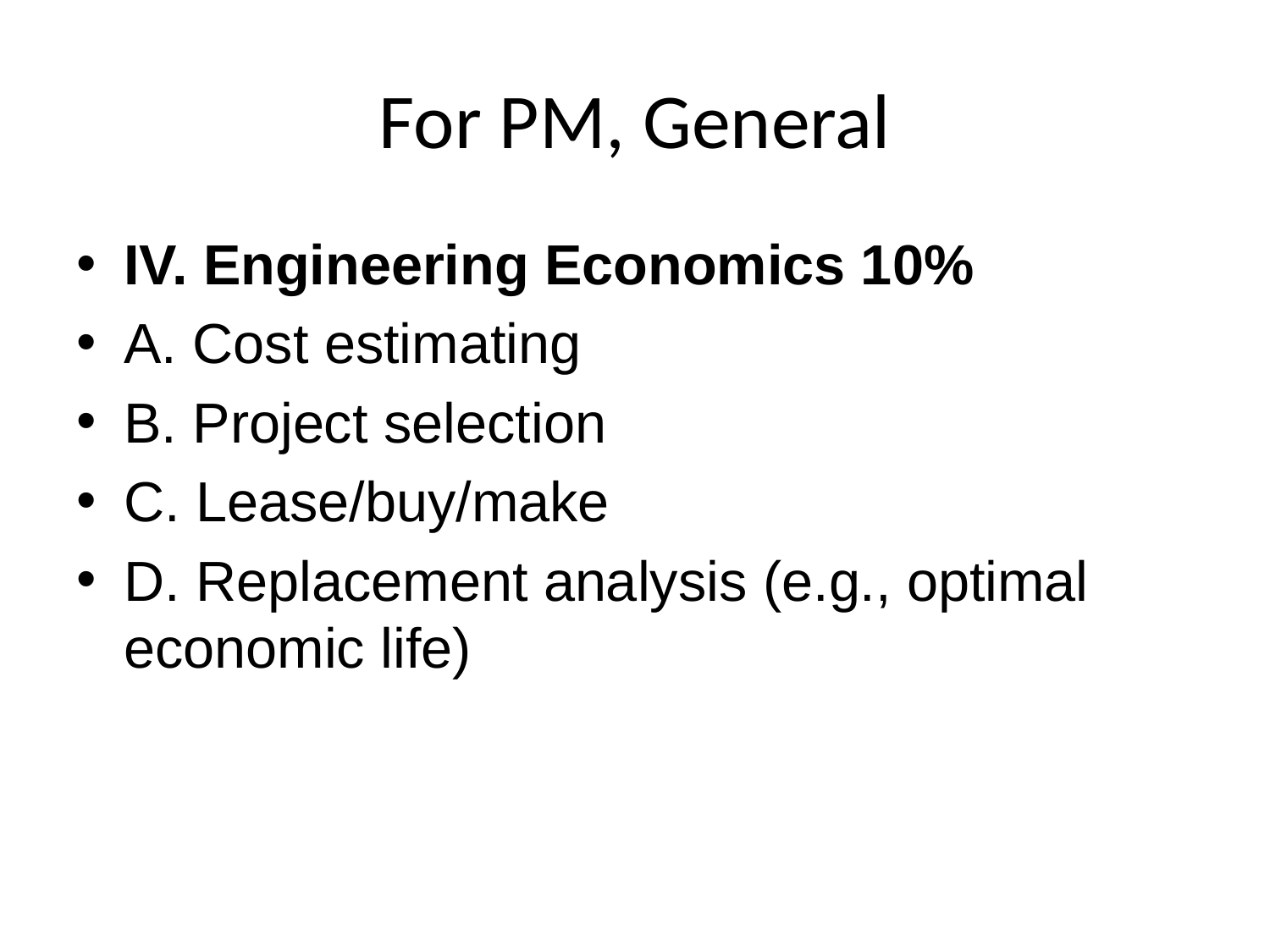

# For PM, General
IV. Engineering Economics 10%
A. Cost estimating
B. Project selection
C. Lease/buy/make
D. Replacement analysis (e.g., optimal economic life)